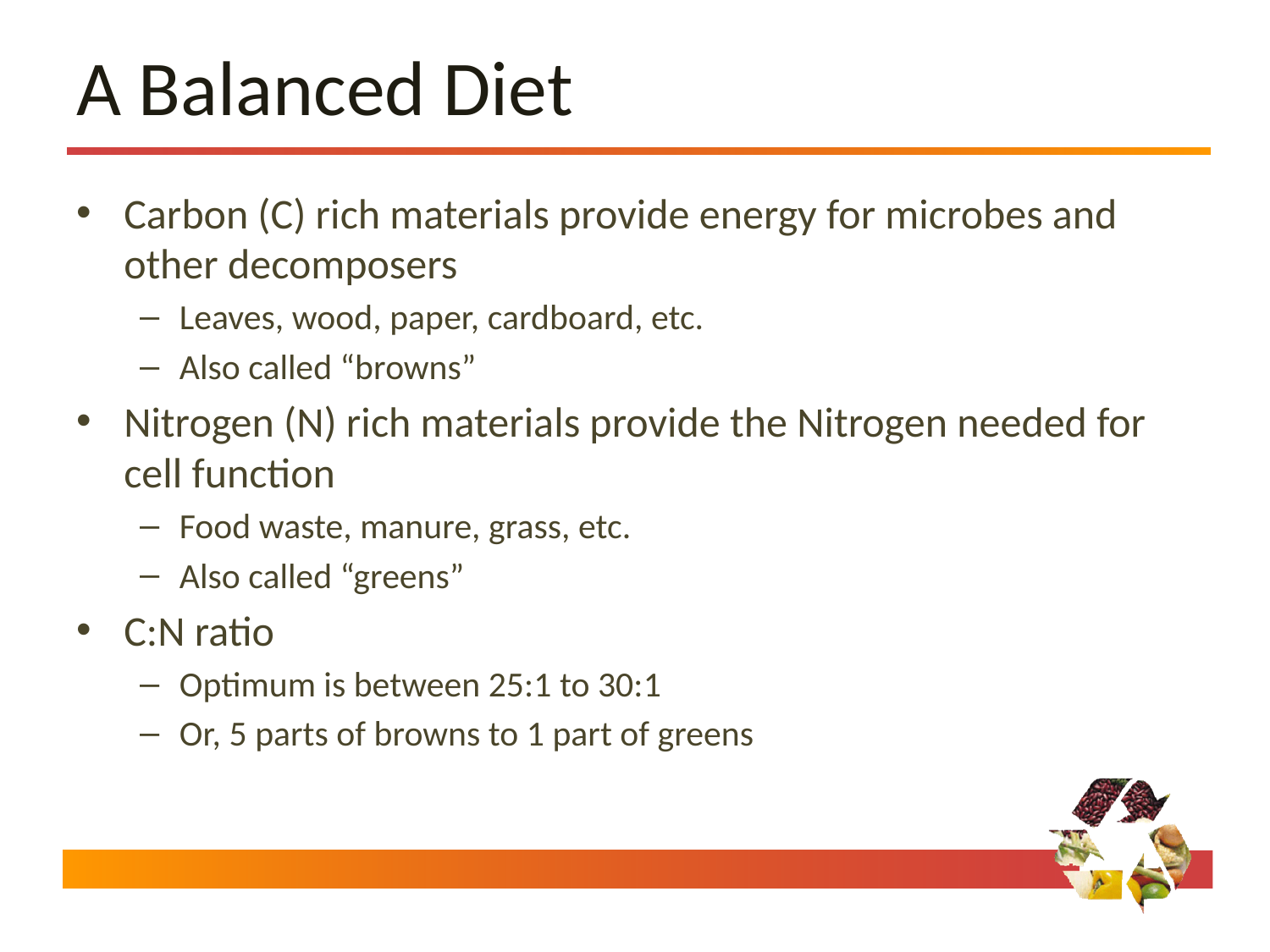

# A Balanced Diet
Carbon (C) rich materials provide energy for microbes and other decomposers
Leaves, wood, paper, cardboard, etc.
Also called “browns”
Nitrogen (N) rich materials provide the Nitrogen needed for cell function
Food waste, manure, grass, etc.
Also called “greens”
C:N ratio
Optimum is between 25:1 to 30:1
Or, 5 parts of browns to 1 part of greens